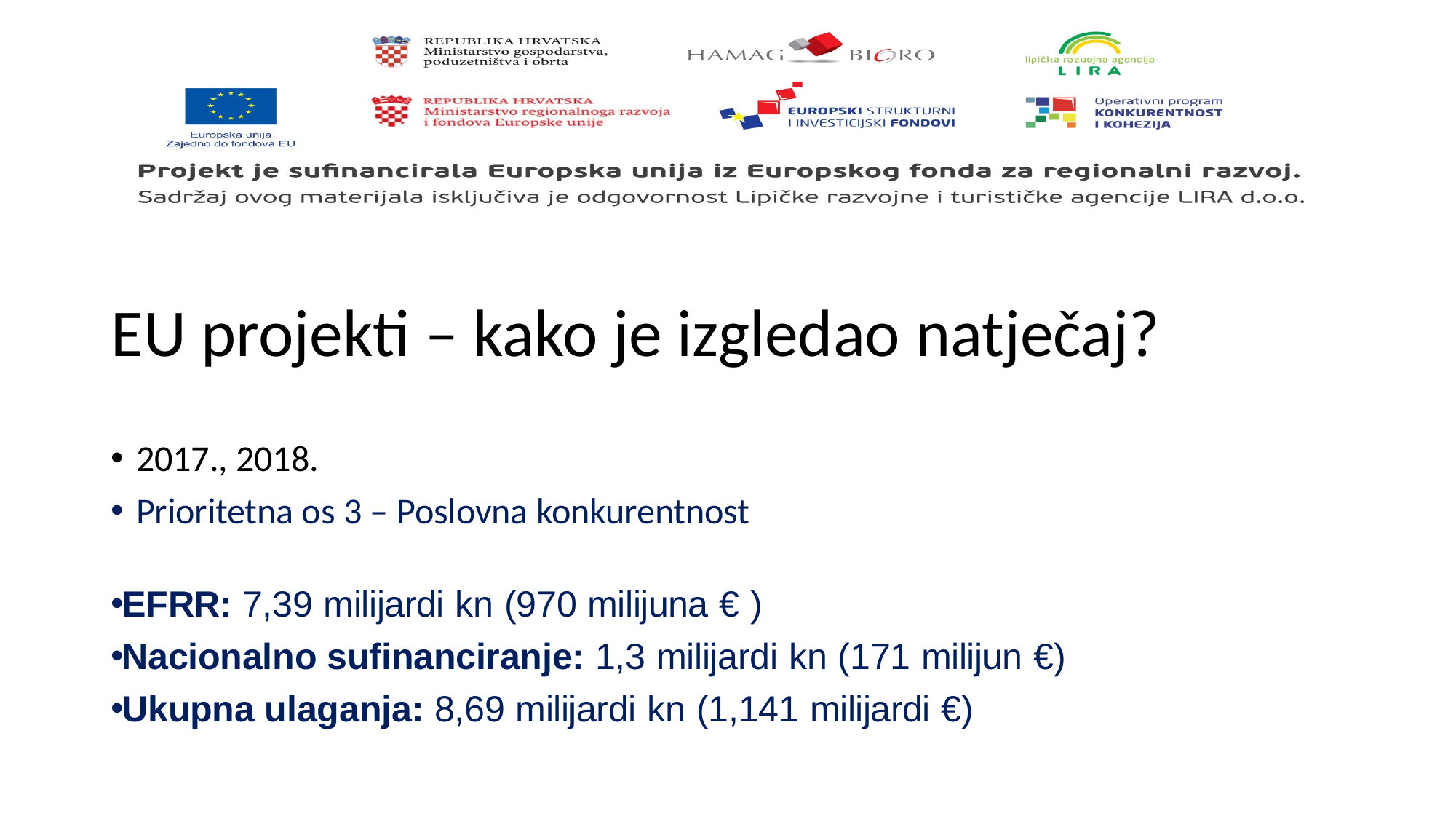

# EU projekti – kako je izgledao natječaj?
2017., 2018.
Prioritetna os 3 – Poslovna konkurentnost

EFRR: 7,39 milijardi kn (970 milijuna € )
Nacionalno sufinanciranje: 1,3 milijardi kn (171 milijun €)
Ukupna ulaganja: 8,69 milijardi kn (1,141 milijardi €)